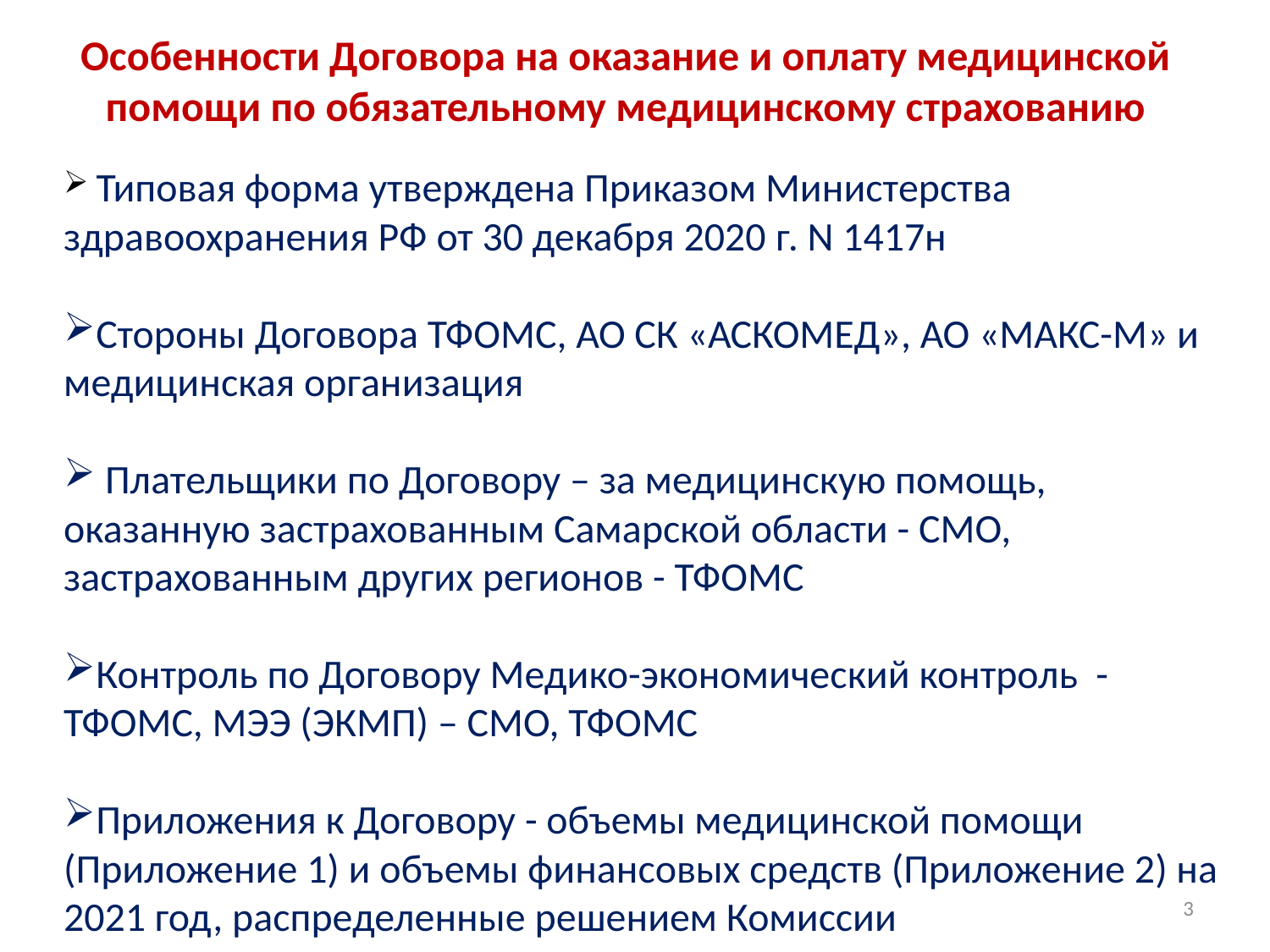

# Особенности Договора на оказание и оплату медицинской помощи по обязательному медицинскому страхованию
 Типовая форма утверждена Приказом Министерства здравоохранения РФ от 30 декабря 2020 г. N 1417н

Стороны Договора ТФОМС, АО СК «АСКОМЕД», АО «МАКС-М» и медицинская организация

 Плательщики по Договору – за медицинскую помощь, оказанную застрахованным Самарской области - СМО, застрахованным других регионов - ТФОМС

Контроль по Договору Медико-экономический контроль  - ТФОМС, МЭЭ (ЭКМП) – СМО, ТФОМС

Приложения к Договору - объемы медицинской помощи (Приложение 1) и объемы финансовых средств (Приложение 2) на 2021 год, распределенные решением Комиссии

3